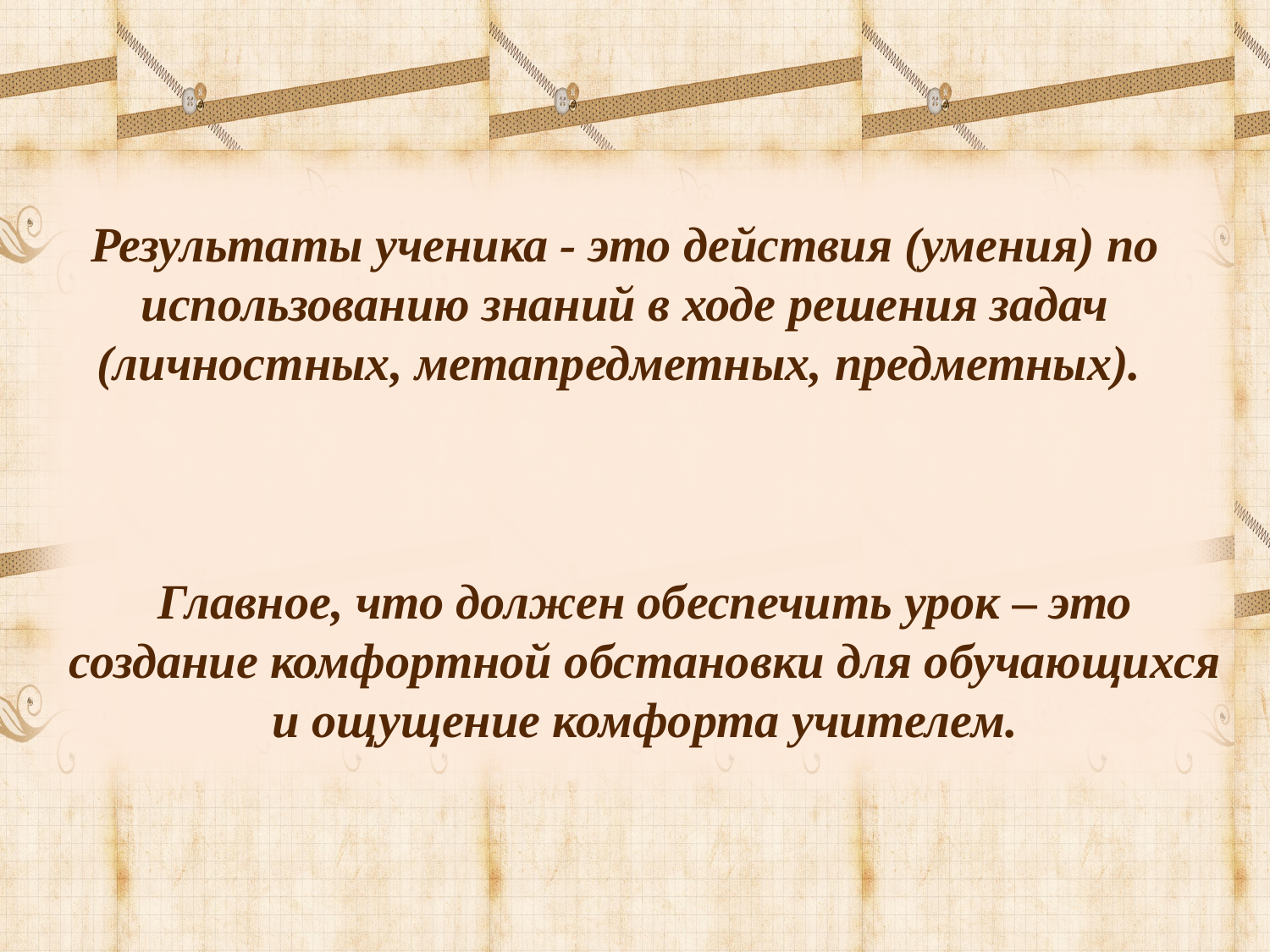

Результаты ученика - это действия (умения) по использованию знаний в ходе решения задач (личностных, метапредметных, предметных).
Главное, что должен обеспечить урок – это создание комфортной обстановки для обучающихся и ощущение комфорта учителем.